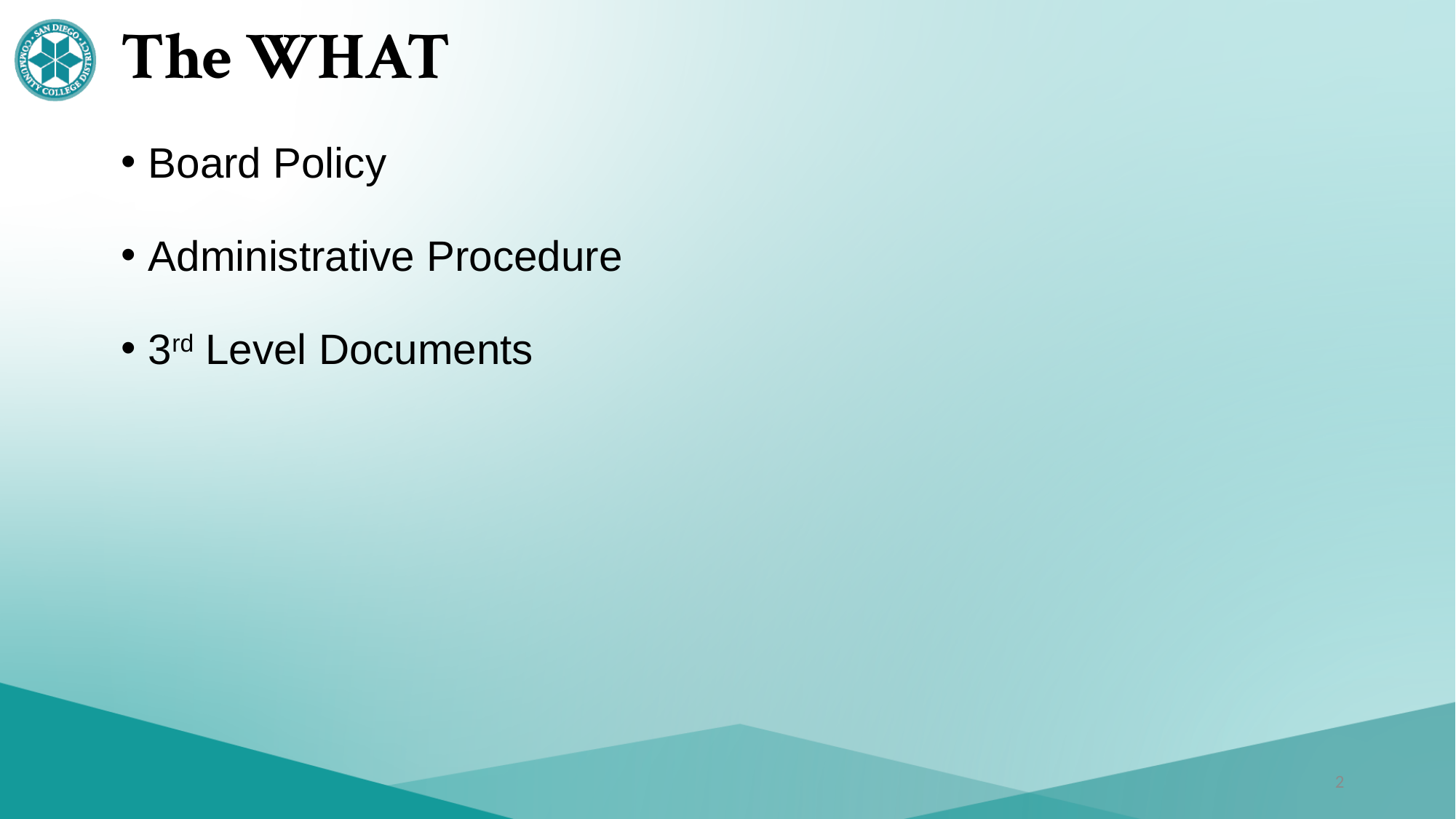

# The WHAT
Board Policy
Administrative Procedure
3rd Level Documents

2